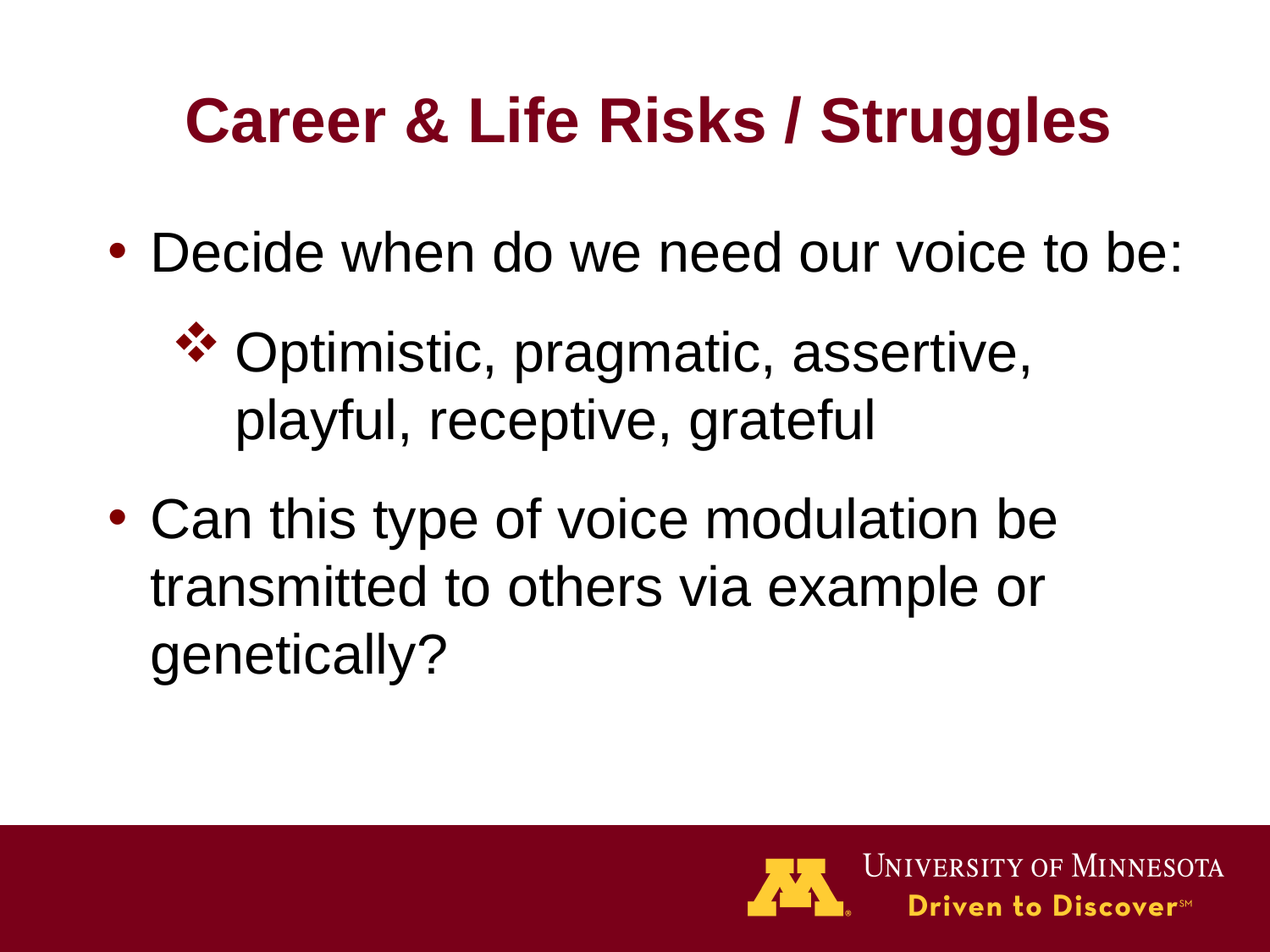

# Career & Life Risks / Struggles
Decide when do we need our voice to be:
Optimistic, pragmatic, assertive, playful, receptive, grateful
Can this type of voice modulation be transmitted to others via example or genetically?